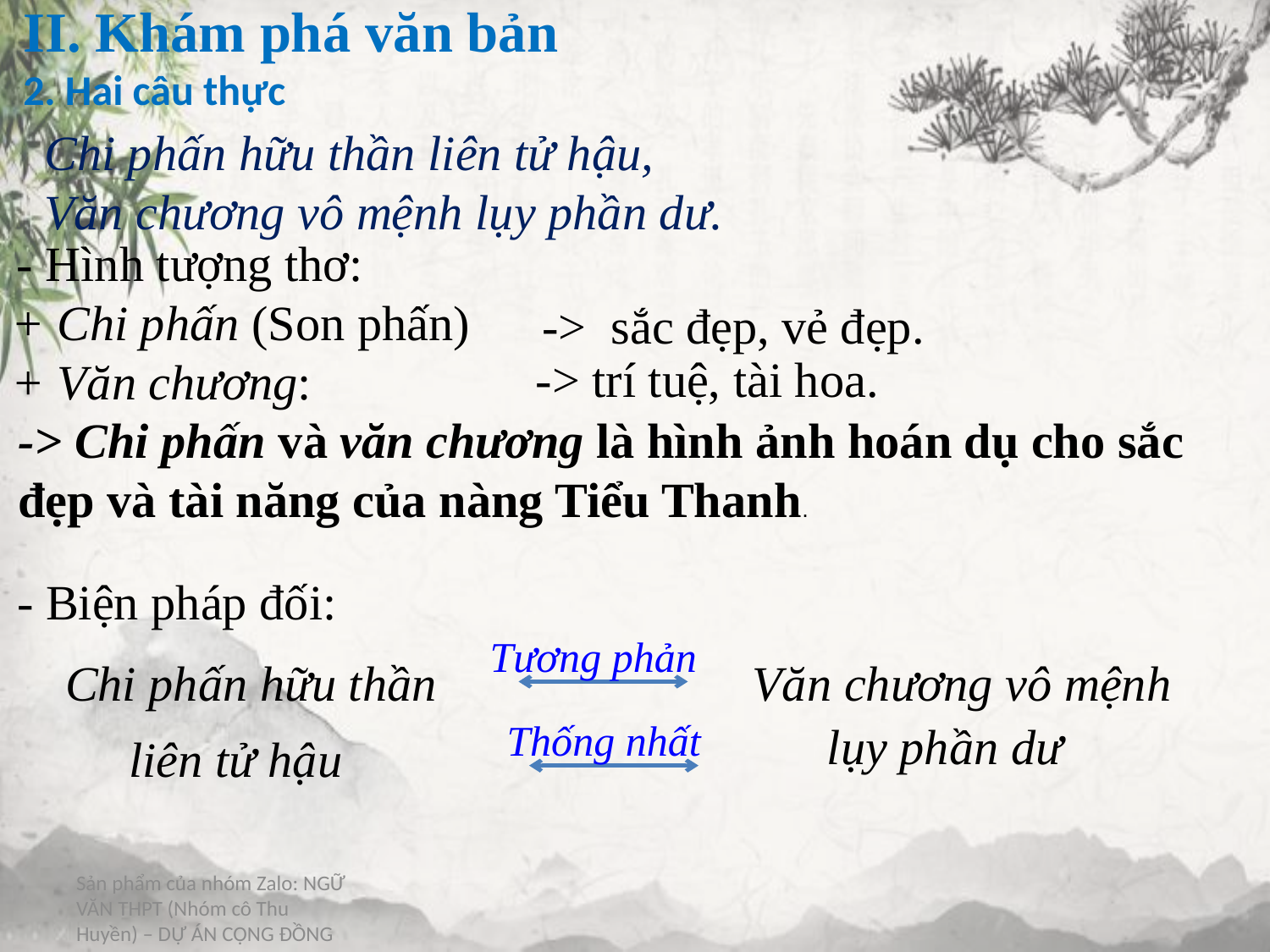

II. Khám phá văn bản
2. Hai câu thực
Chi phấn hữu thần liên tử hậu,
Văn chương vô mệnh lụy phần dư.
 - Hình tượng thơ:
+ Chi phấn (Son phấn)
+ Văn chương:
 ->  sắc đẹp, vẻ đẹp.
                -> trí tuệ, tài hoa.
-> Chi phấn và văn chương là hình ảnh hoán dụ cho sắc đẹp và tài năng của nàng Tiểu Thanh.
- Biện pháp đối:
Tương phản
Chi phấn hữu thần
Văn chương vô mệnh
Thống nhất
lụy phần dư
liên tử hậu
Sản phẩm của nhóm Zalo: NGỮ VĂN THPT (Nhóm cô Thu Huyền) – DỰ ÁN CỘNG ĐỒNG